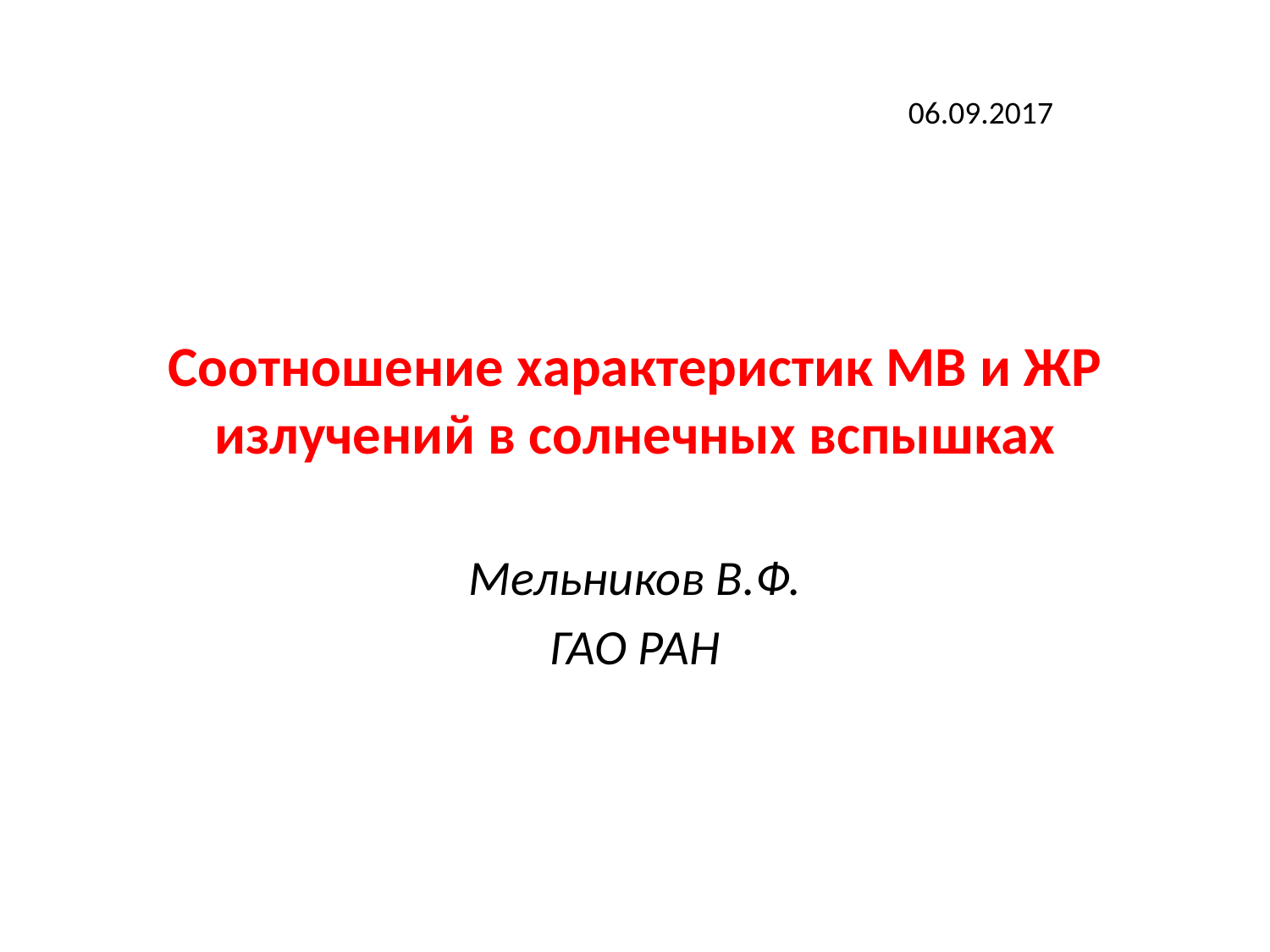

06.09.2017
# Соотношение характеристик МВ и ЖР излучений в солнечных вспышках
Мельников В.Ф.
ГАО РАН